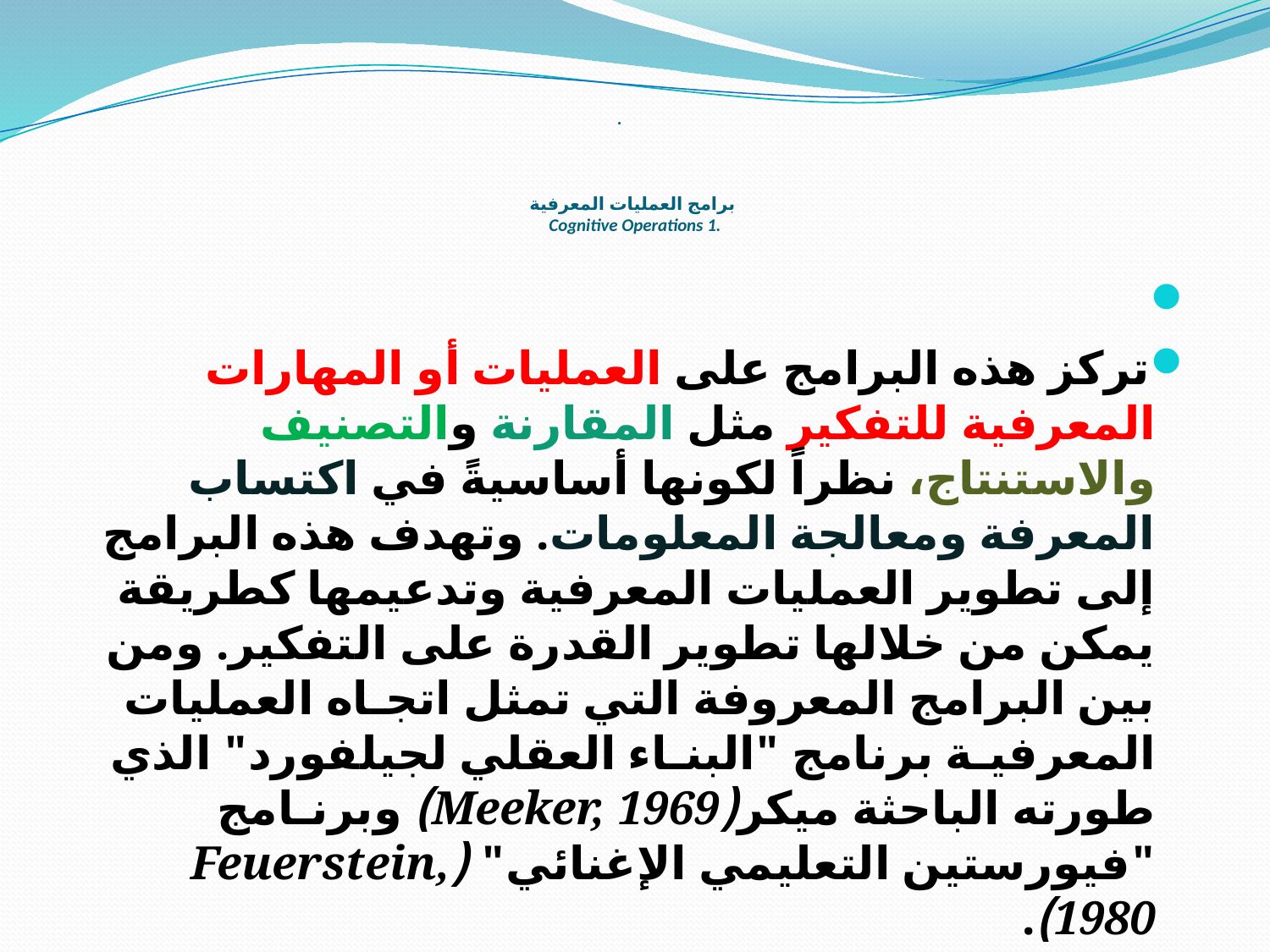

# . برامج العمليات المعرفية Cognitive Operations 1.

	تركز هذه البرامج على العمليات أو المهارات المعرفية للتفكير مثل المقارنة والتصنيف والاستنتاج، نظراً لكونها أساسيةً في اكتساب المعرفة ومعالجة المعلومات. وتهدف هذه البرامج إلى تطوير العمليات المعرفية وتدعيمها كطريقة يمكن من خلالها تطوير القدرة على التفكير. ومن بين البرامج المعروفة التي تمثل اتجـاه العمليات المعرفيـة برنامج "البنـاء العقلي لجيلفورد" الذي طورته الباحثة ميكر(Meeker, 1969) وبرنـامج "فيورستين التعليمي الإغنائي" (Feuerstein, 1980).